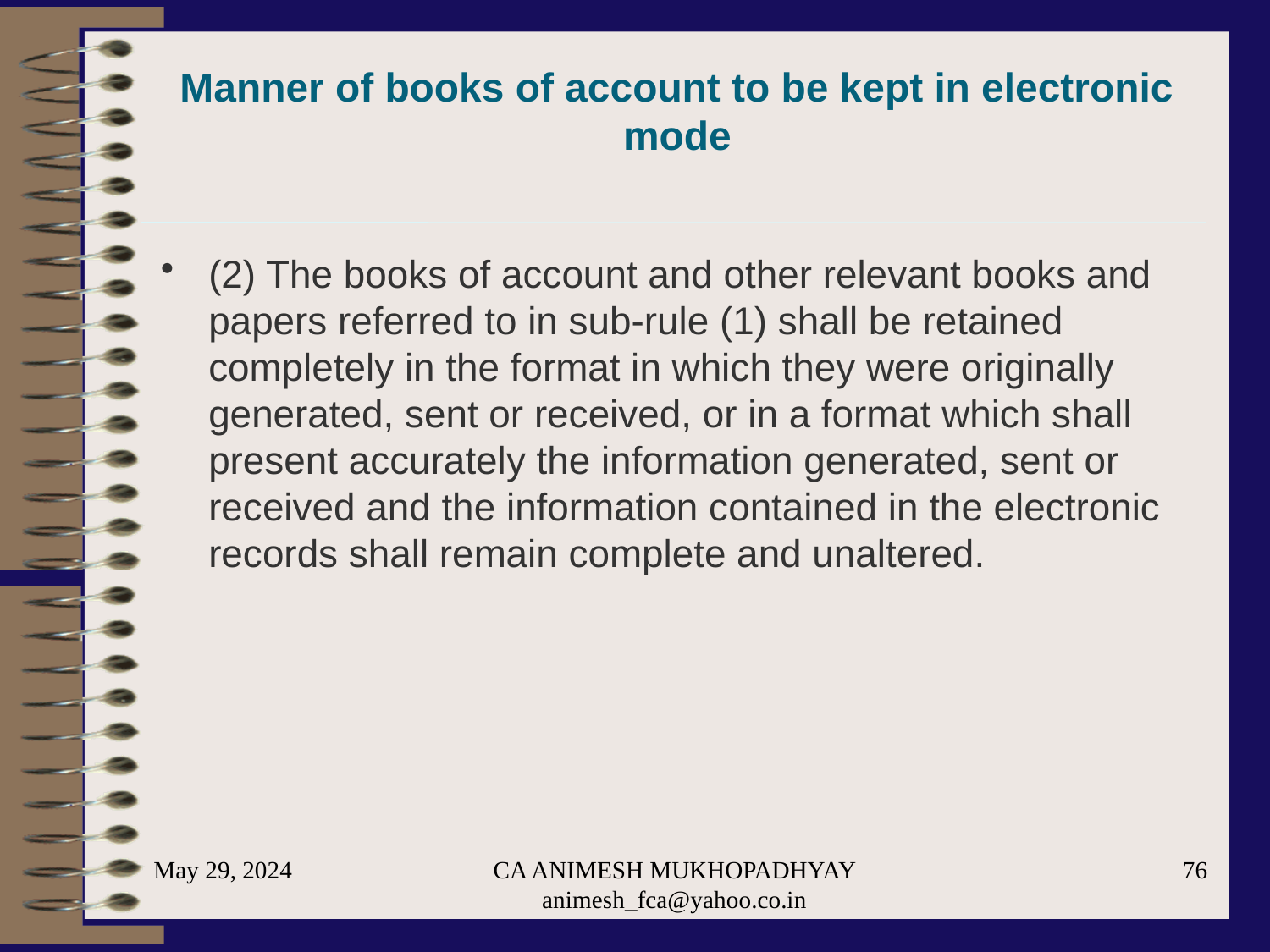

# Manner of books of account to be kept in electronic mode
(2) The books of account and other relevant books and papers referred to in sub-rule (1) shall be retained completely in the format in which they were originally generated, sent or received, or in a format which shall present accurately the information generated, sent or received and the information contained in the electronic records shall remain complete and unaltered.
May 29, 2024
CA ANIMESH MUKHOPADHYAY   animesh_fca@yahoo.co.in
76